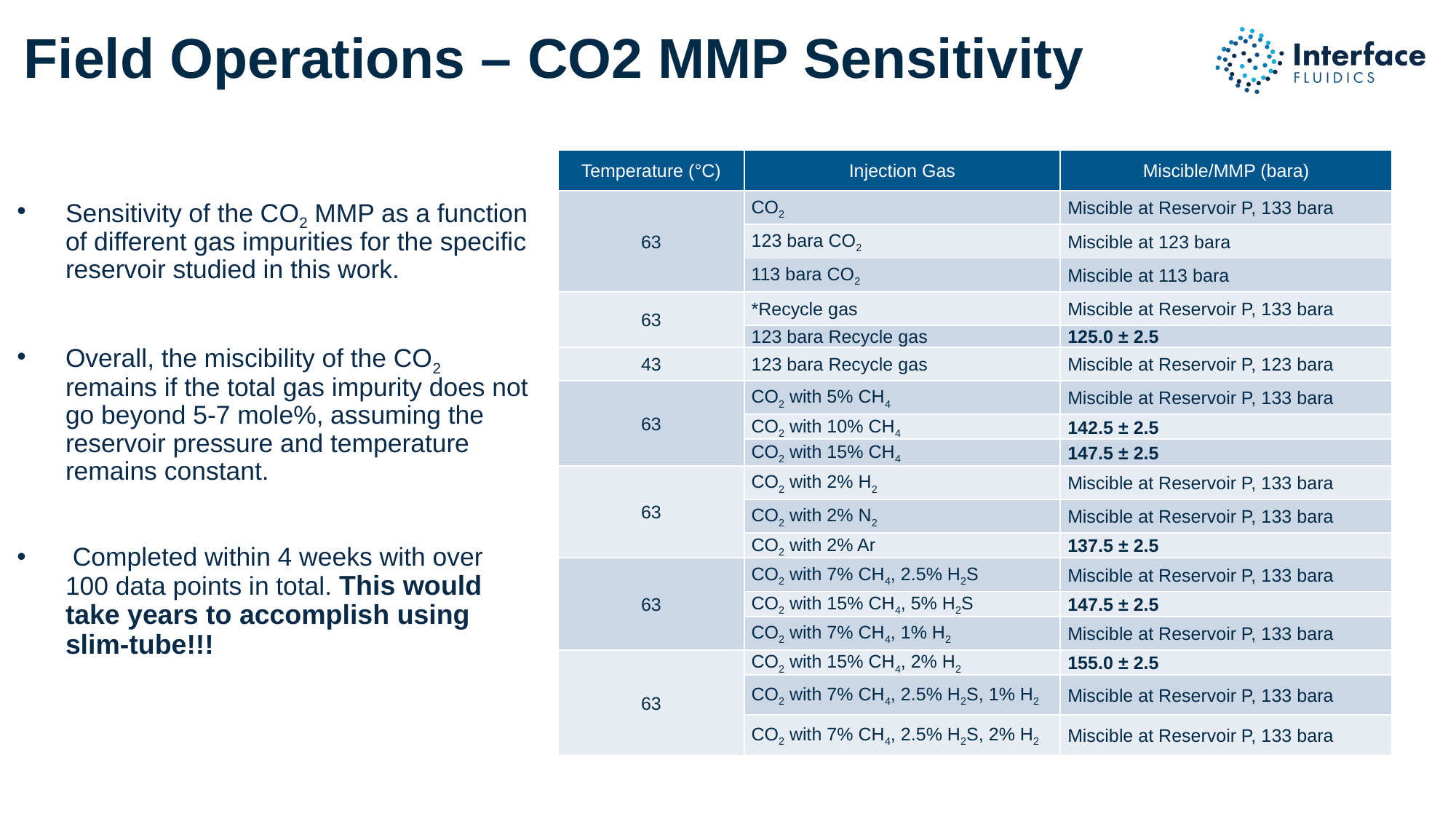

# Field Operations – CO2 MMP Sensitivity
| Temperature (°C) | Injection Gas | Miscible/MMP (bara) |
| --- | --- | --- |
| 63 | CO2 | Miscible at Reservoir P, 133 bara |
|  | 123 bara CO2 | Miscible at 123 bara |
|  | 113 bara CO2 | Miscible at 113 bara |
| 63 | \*Recycle gas | Miscible at Reservoir P, 133 bara |
|  | 123 bara Recycle gas | 125.0 ± 2.5 |
| 43 | 123 bara Recycle gas | Miscible at Reservoir P, 123 bara |
| 63 | CO2 with 5% CH4 | Miscible at Reservoir P, 133 bara |
|  | CO2 with 10% CH4 | 142.5 ± 2.5 |
|  | CO2 with 15% CH4 | 147.5 ± 2.5 |
| 63 | CO2 with 2% H2 | Miscible at Reservoir P, 133 bara |
|  | CO2 with 2% N2 | Miscible at Reservoir P, 133 bara |
|  | CO2 with 2% Ar | 137.5 ± 2.5 |
| 63 | CO2 with 7% CH4, 2.5% H2S | Miscible at Reservoir P, 133 bara |
|  | CO2 with 15% CH4, 5% H2S | 147.5 ± 2.5 |
|  | CO2 with 7% CH4, 1% H2 | Miscible at Reservoir P, 133 bara |
| 63 | CO2 with 15% CH4, 2% H2 | 155.0 ± 2.5 |
|  | CO2 with 7% CH4, 2.5% H2S, 1% H2 | Miscible at Reservoir P, 133 bara |
|  | CO2 with 7% CH4, 2.5% H2S, 2% H2 | Miscible at Reservoir P, 133 bara |
Sensitivity of the CO2 MMP as a function of different gas impurities for the specific reservoir studied in this work.

Overall, the miscibility of the CO2 remains if the total gas impurity does not go beyond 5-7 mole%, assuming the reservoir pressure and temperature remains constant.

 Completed within 4 weeks with over 100 data points in total. This would take years to accomplish using slim-tube!!!